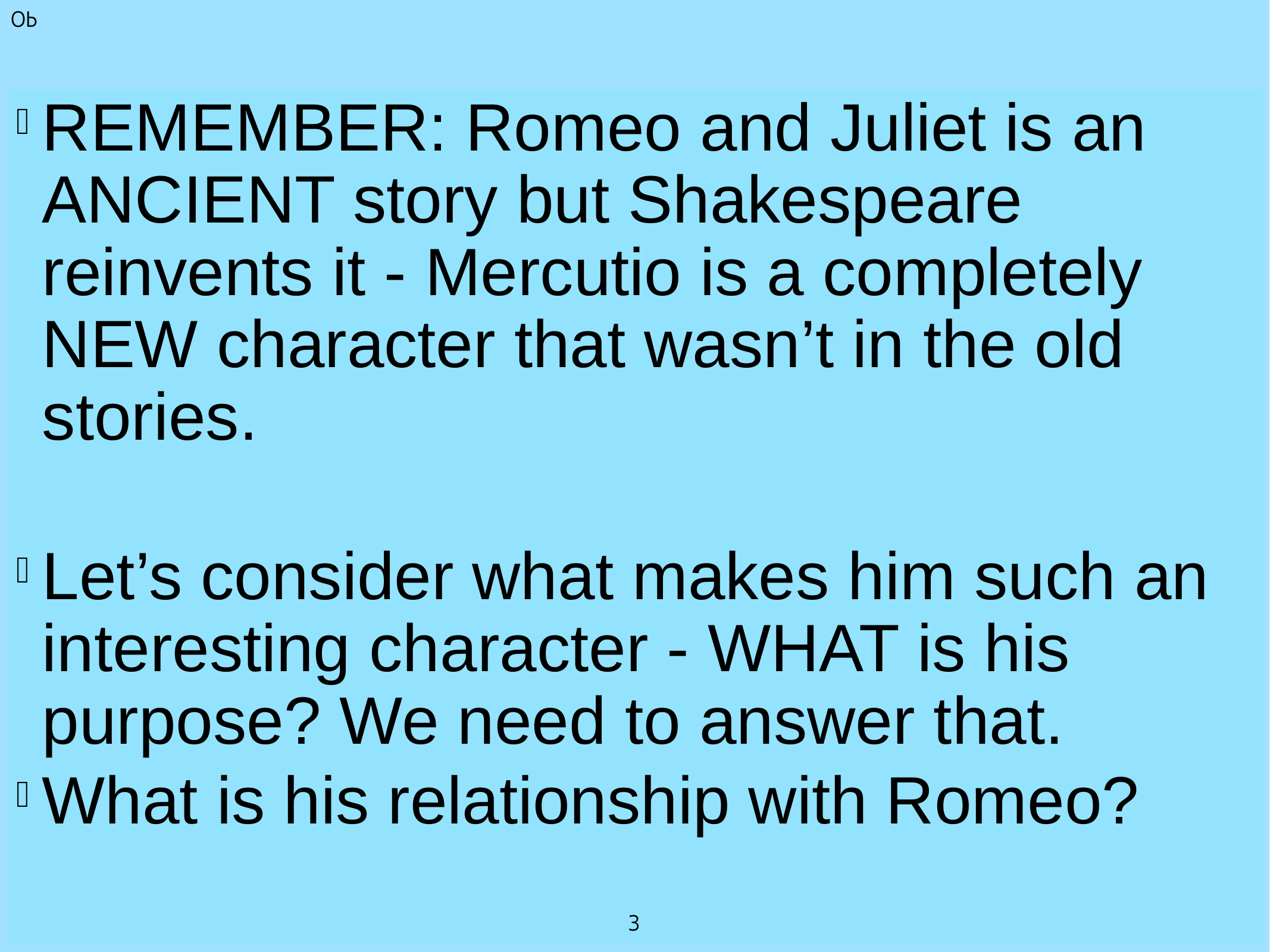

Ob
#
REMEMBER: Romeo and Juliet is an ANCIENT story but Shakespeare reinvents it - Mercutio is a completely NEW character that wasn’t in the old stories.

Let’s consider what makes him such an interesting character - WHAT is his purpose? We need to answer that.
What is his relationship with Romeo?
3